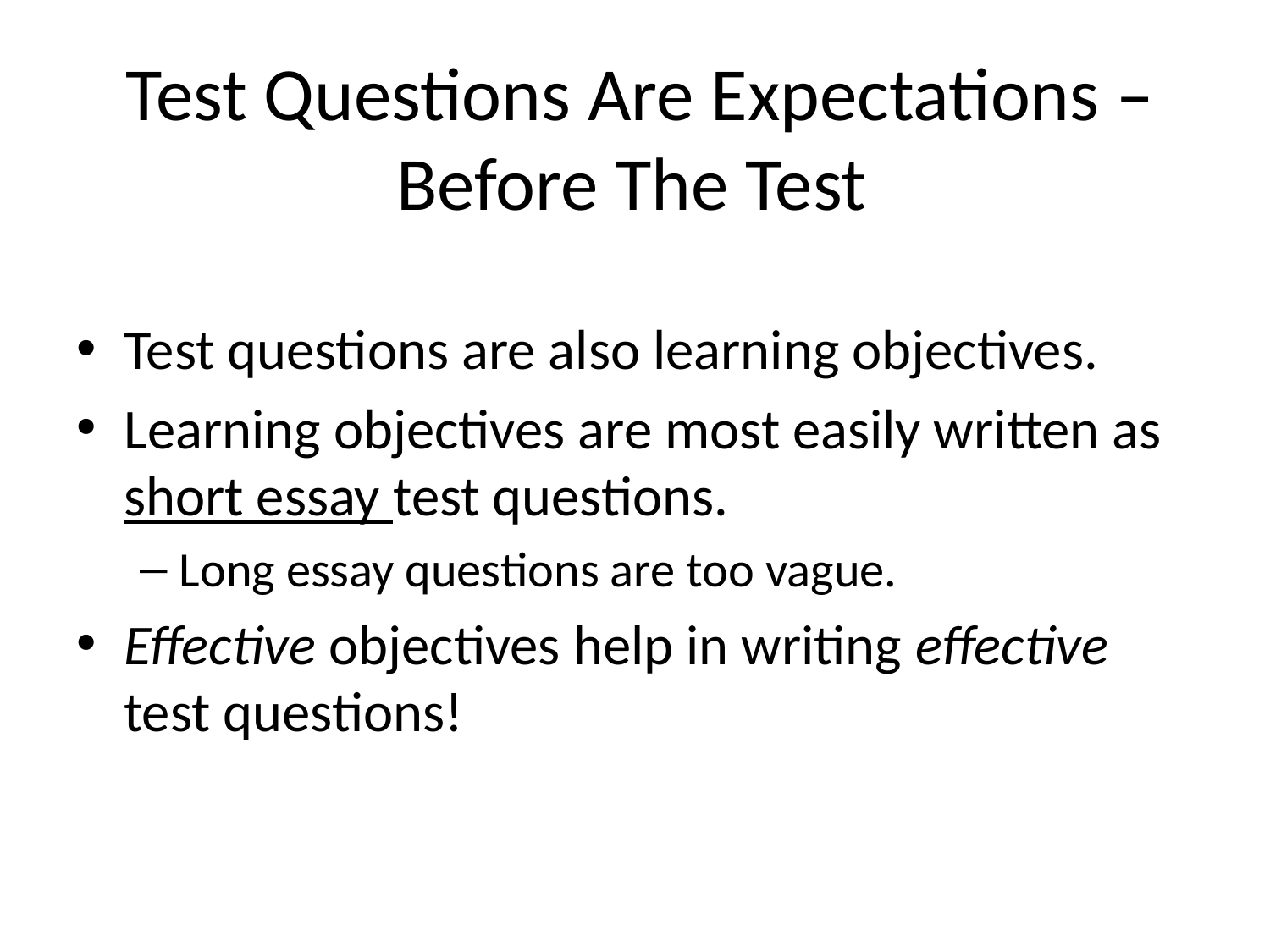

# Test Questions Are Expectations – Before The Test
Test questions are also learning objectives.
Learning objectives are most easily written as short essay test questions.
Long essay questions are too vague.
Effective objectives help in writing effective test questions!